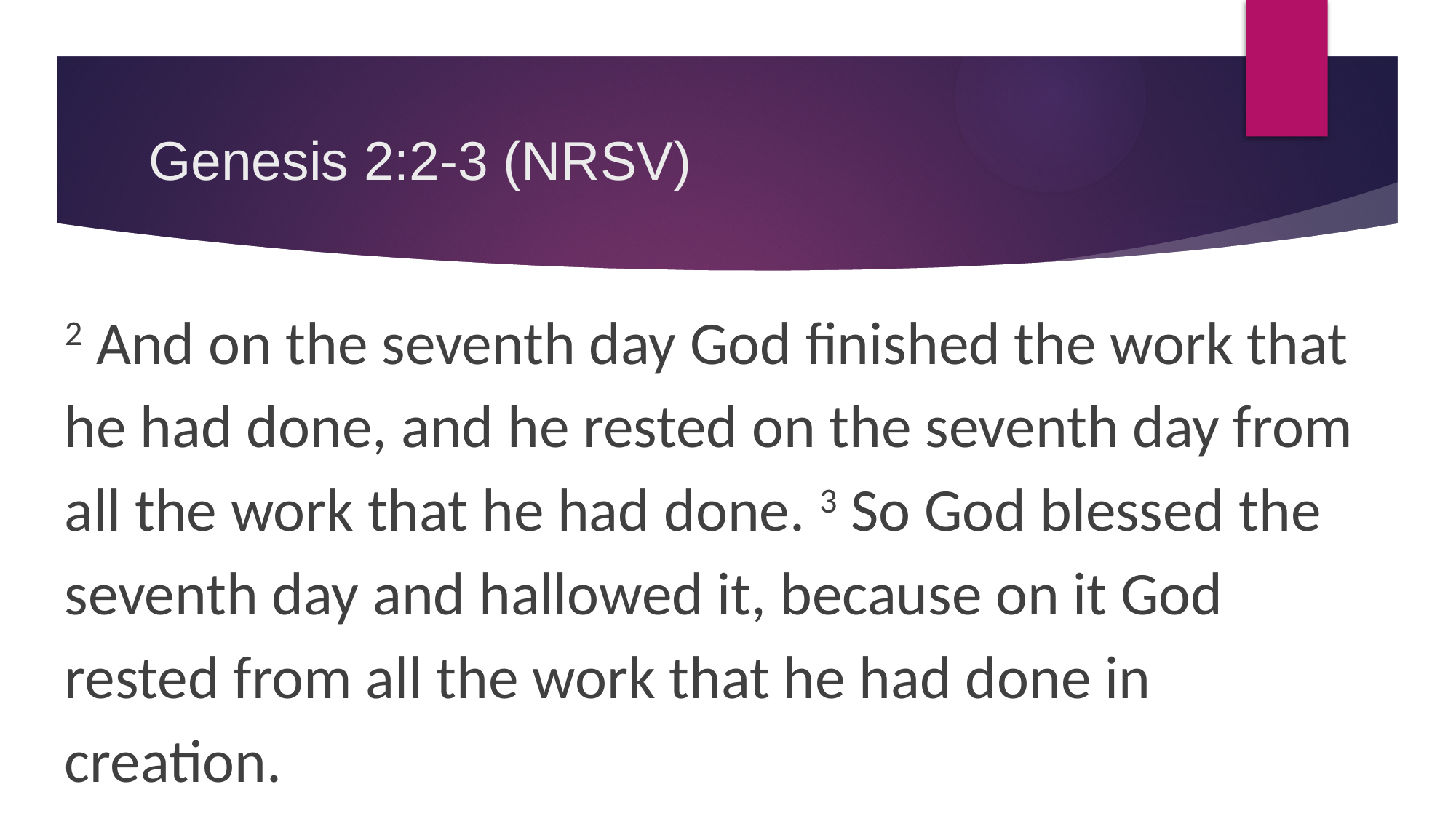

# Genesis 2:2-3 (NRSV)
2 And on the seventh day God finished the work that he had done, and he rested on the seventh day from all the work that he had done. 3 So God blessed the seventh day and hallowed it, because on it God rested from all the work that he had done in creation.